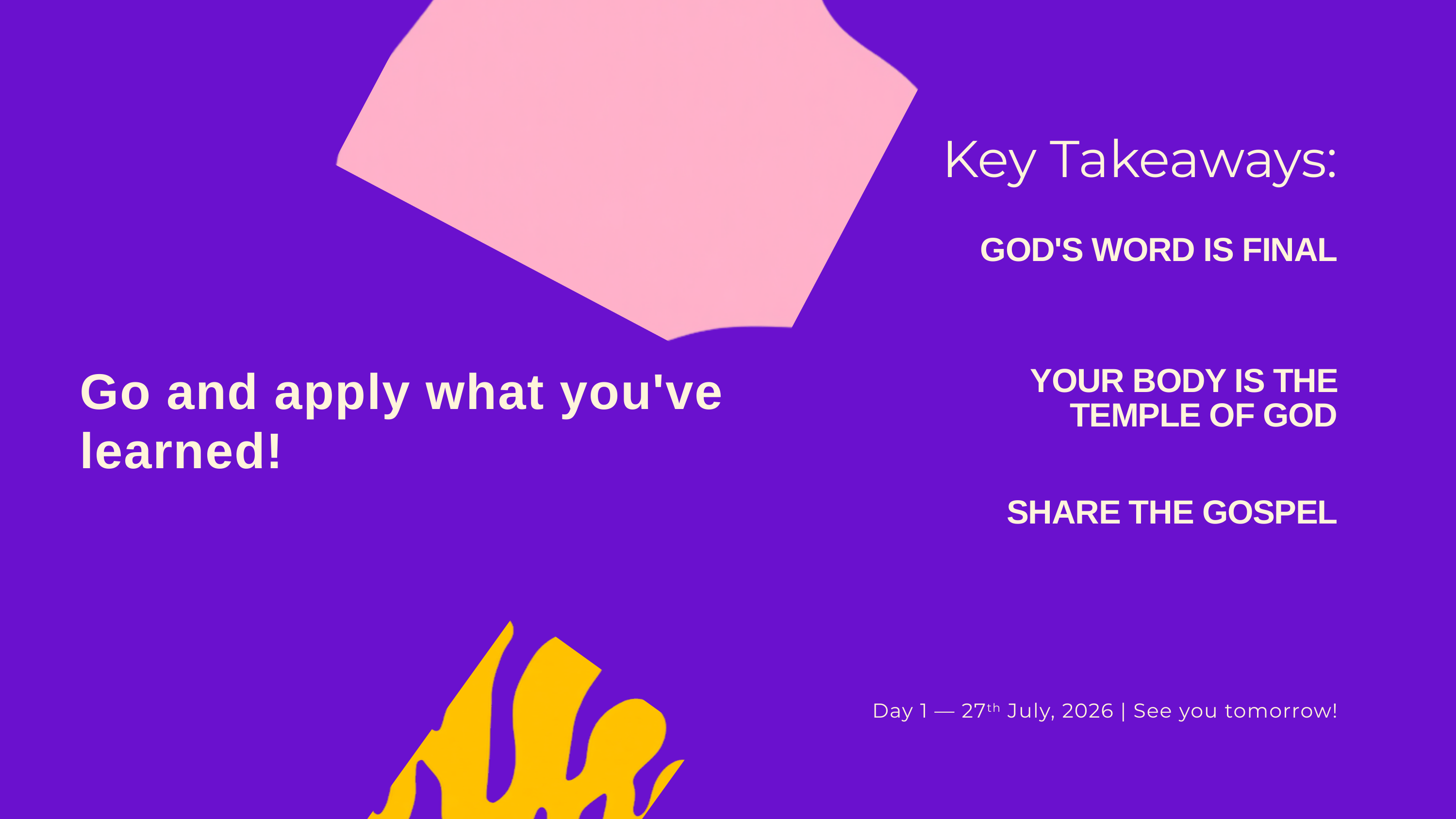

Key Takeaways:
GOD'S WORD IS FINAL
Go and apply what you've learned!
YOUR BODY IS THE TEMPLE OF GOD
SHARE THE GOSPEL

Day 1 — 27th July, 2026 | See you tomorrow!